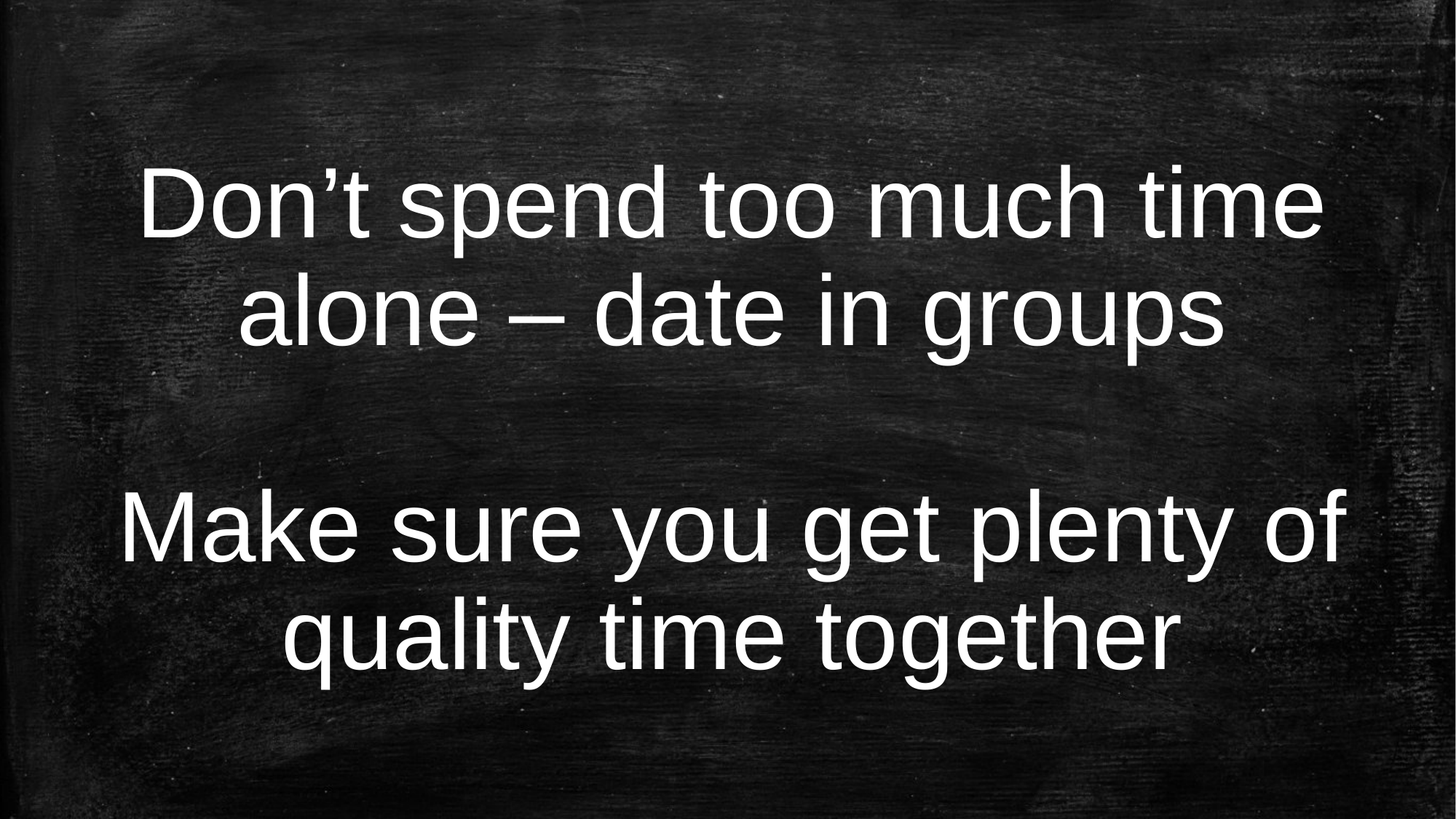

Don’t spend too much time alone – date in groups

Make sure you get plenty of quality time together